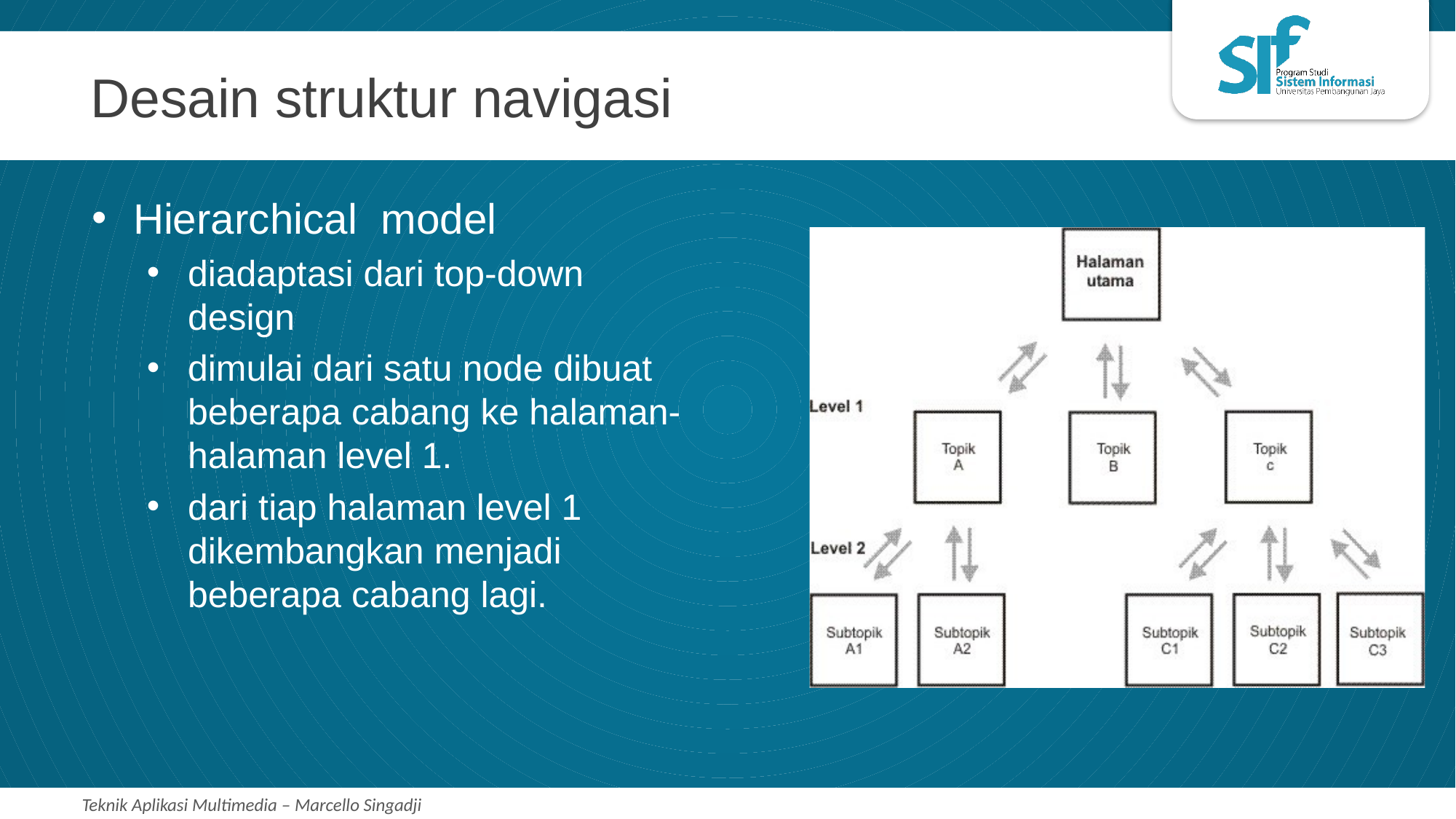

# Desain struktur navigasi
Hierarchical  model
diadaptasi dari top-down design
dimulai dari satu node dibuat beberapa cabang ke halaman-halaman level 1.
dari tiap halaman level 1 dikembangkan menjadi beberapa cabang lagi.